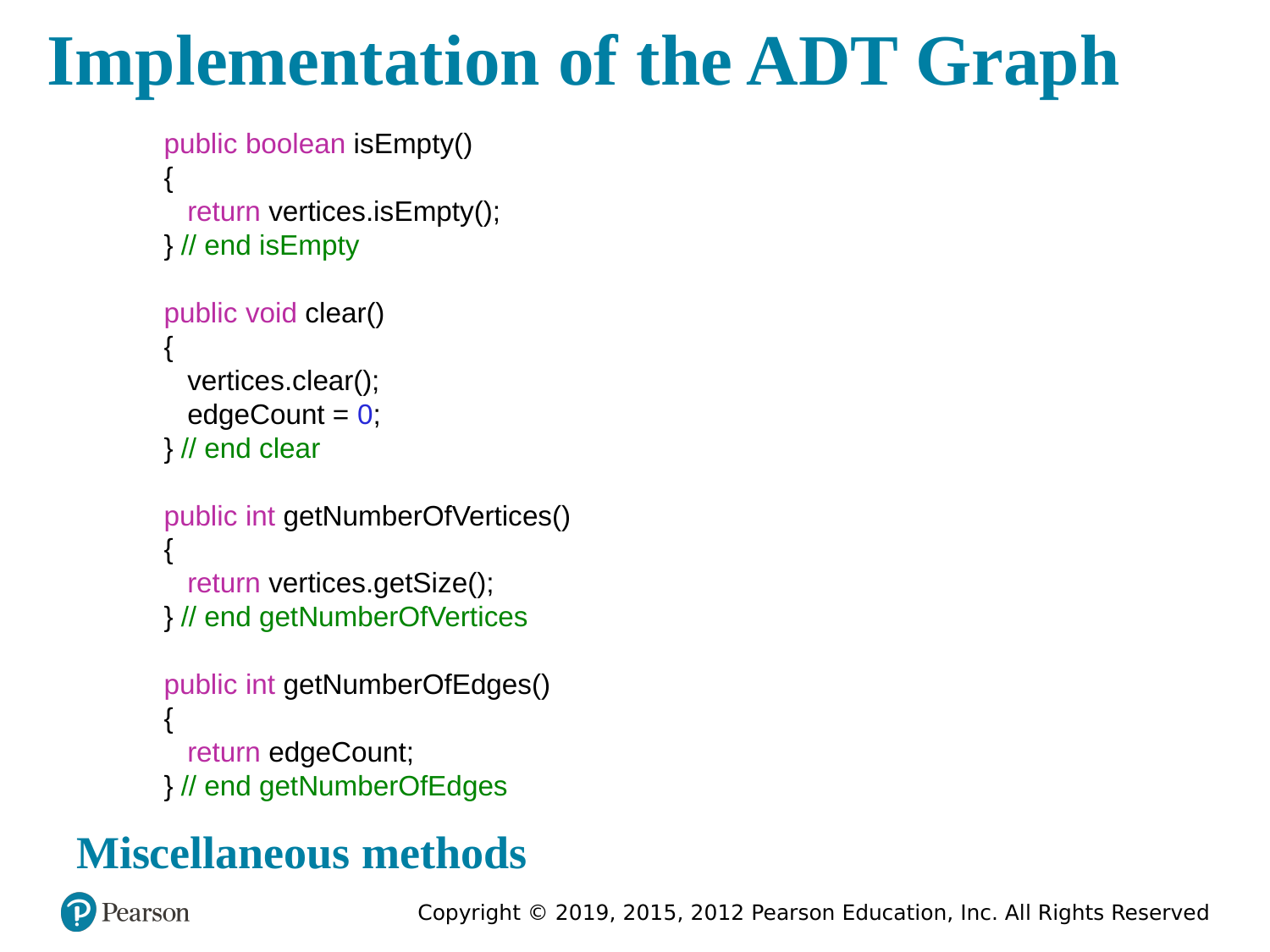

# Implementation of the ADT Graph
public boolean isEmpty()
{
   return vertices.isEmpty();
} // end isEmpty

public void clear()
{
   vertices.clear();
   edgeCount = 0;
} // end clear

public int getNumberOfVertices()
{
   return vertices.getSize();
} // end getNumberOfVertices

public int getNumberOfEdges()
{
   return edgeCount;
} // end getNumberOfEdges
Miscellaneous methods